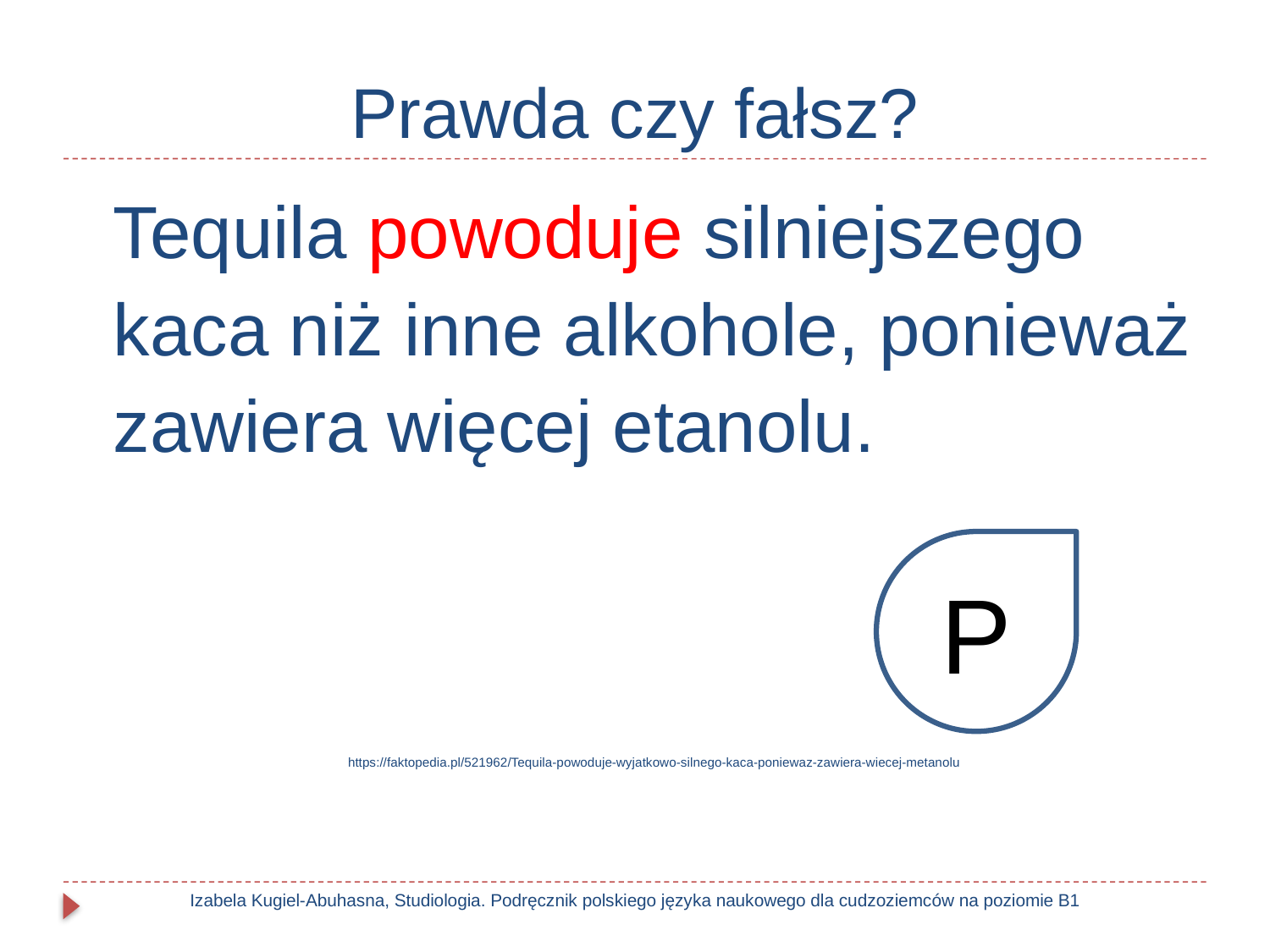

# Prawda czy fałsz?
Tequila powoduje silniejszego kaca niż inne alkohole, ponieważ zawiera więcej etanolu.

https://faktopedia.pl/521962/Tequila-powoduje-wyjatkowo-silnego-kaca-poniewaz-zawiera-wiecej-metanolu
P
Izabela Kugiel-Abuhasna, Studiologia. Podręcznik polskiego języka naukowego dla cudzoziemców na poziomie B1